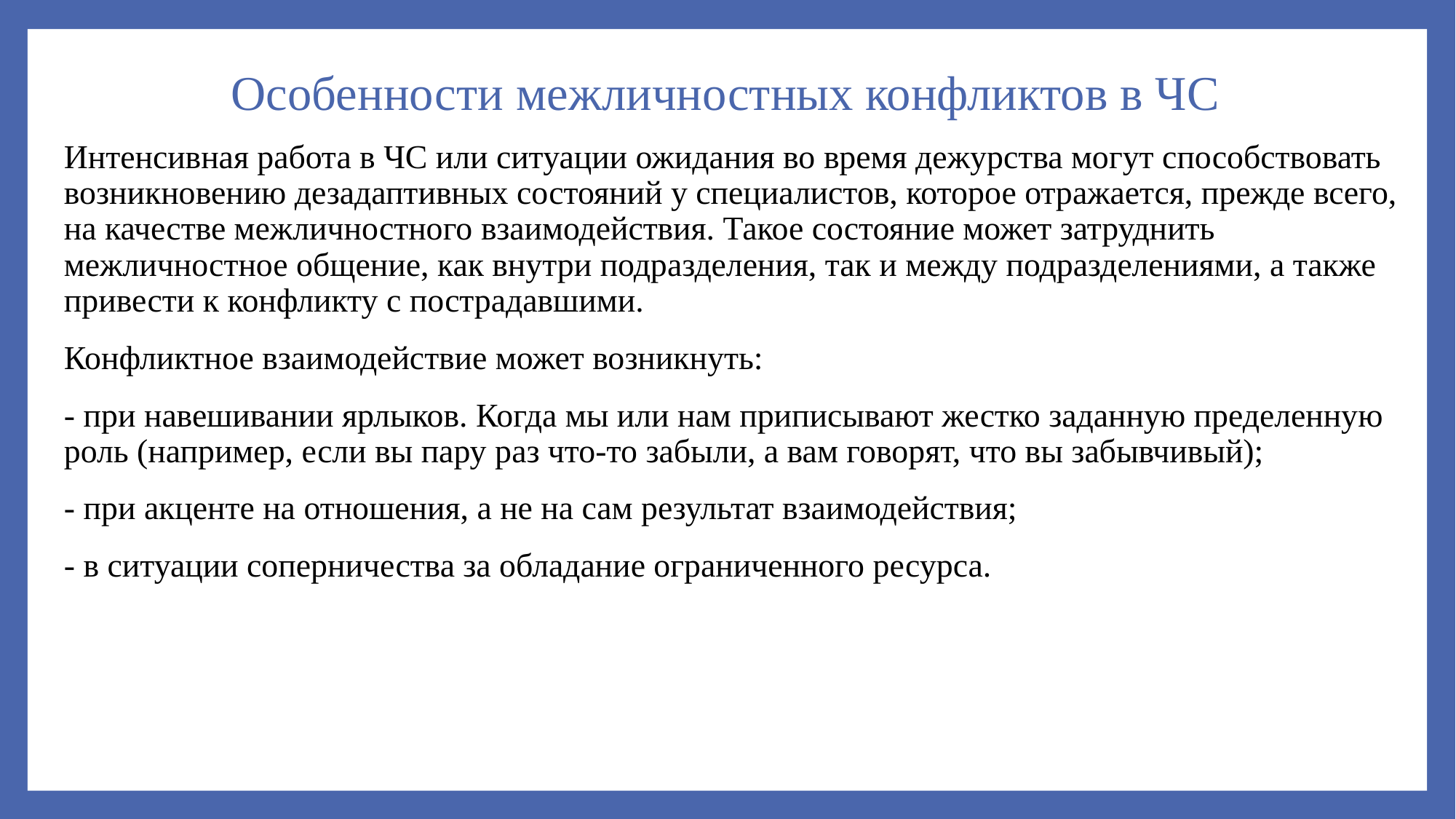

# Особенности межличностных конфликтов в ЧС
Интенсивная работа в ЧС или ситуации ожидания во время дежурства могут способствовать возникновению дезадаптивных состояний у специалистов, которое отражается, прежде всего, на качестве межличностного взаимодействия. Такое состояние может затруднить межличностное общение, как внутри подразделения, так и между подразделениями, а также привести к конфликту с пострадавшими.
Конфликтное взаимодействие может возникнуть:
- при навешивании ярлыков. Когда мы или нам приписывают жестко заданную пределенную роль (например, если вы пару раз что-то забыли, а вам говорят, что вы забывчивый);
- при акценте на отношения, а не на сам результат взаимодействия;
- в ситуации соперничества за обладание ограниченного ресурса.